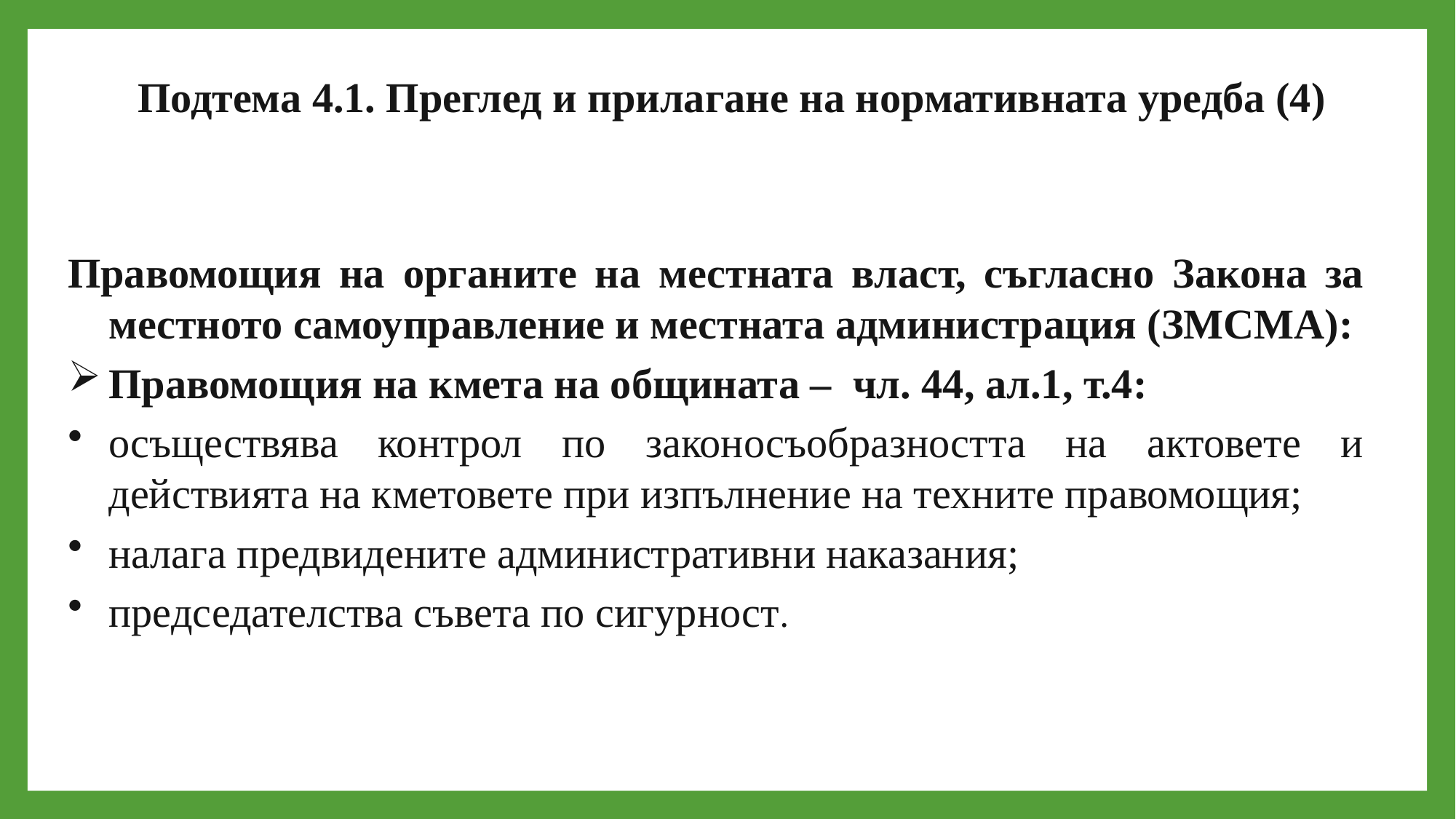

# Подтема 4.1. Преглед и прилагане на нормативната уредба (4)

Правомощия на органите на местната власт, съгласно Закона за местното самоуправление и местната администрация (ЗМСМА):
Правомощия на кмета на общината –  чл. 44, ал.1, т.4:
осъществява контрол по законосъобразността на актовете и действията на кметовете при изпълнение на техните правомощия;
налага предвидените административни наказания;
председателства съвета по сигурност.